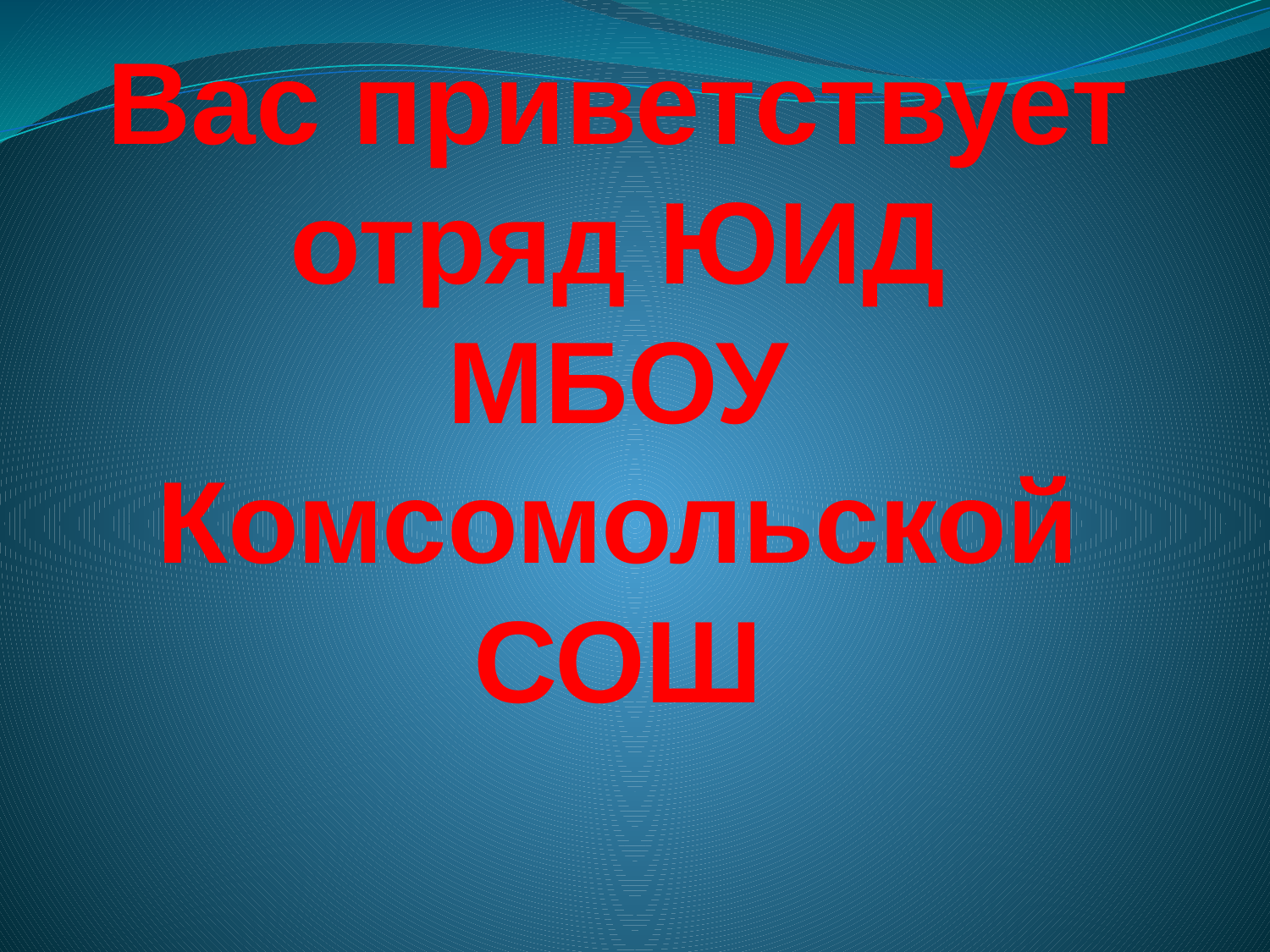

# Вас приветствует отряд ЮИД МБОУ Комсомольской СОШ